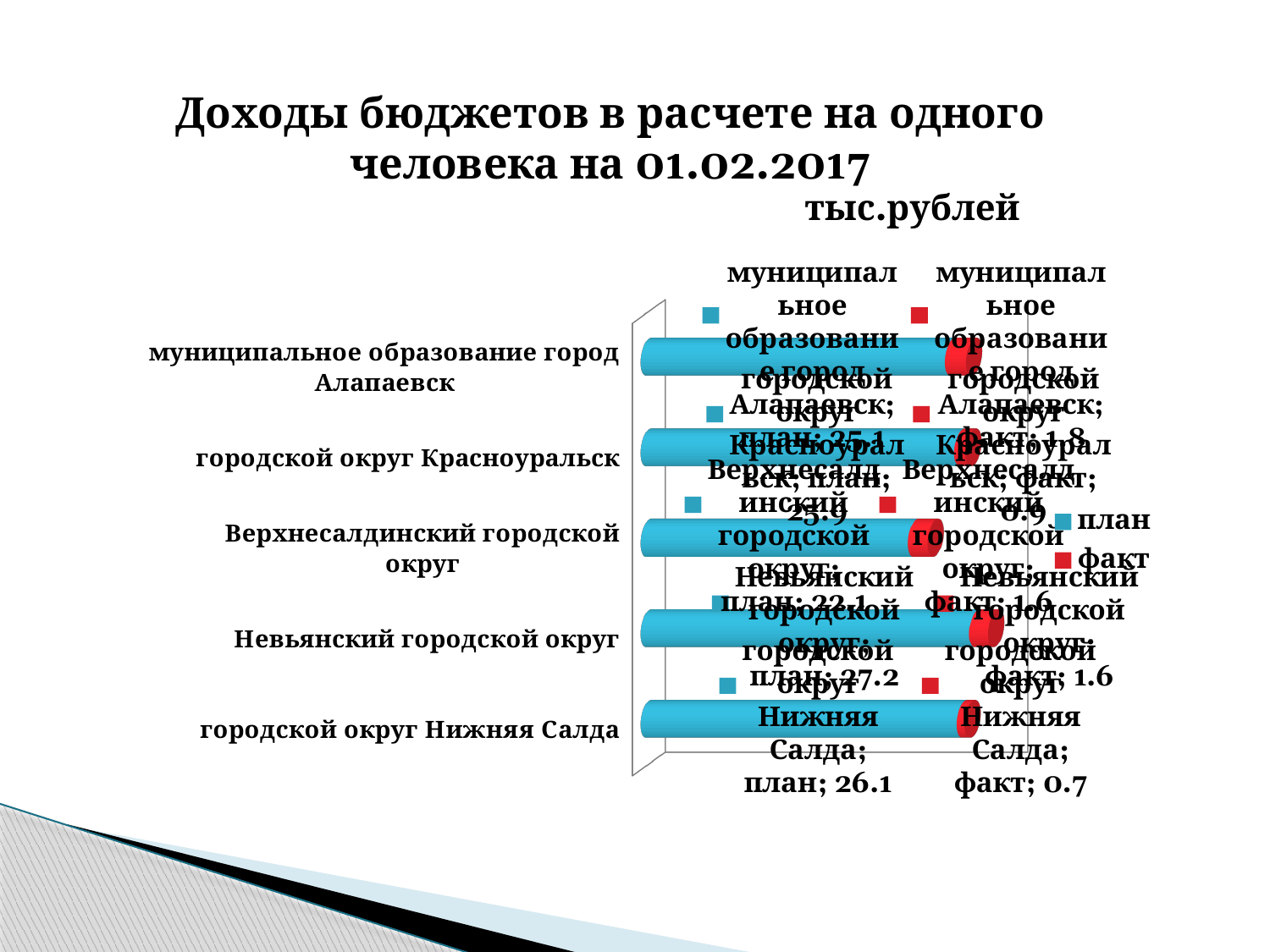

Доходы бюджетов в расчете на одного человека на 01.02.2017
 тыс.рублей

[unsupported chart]